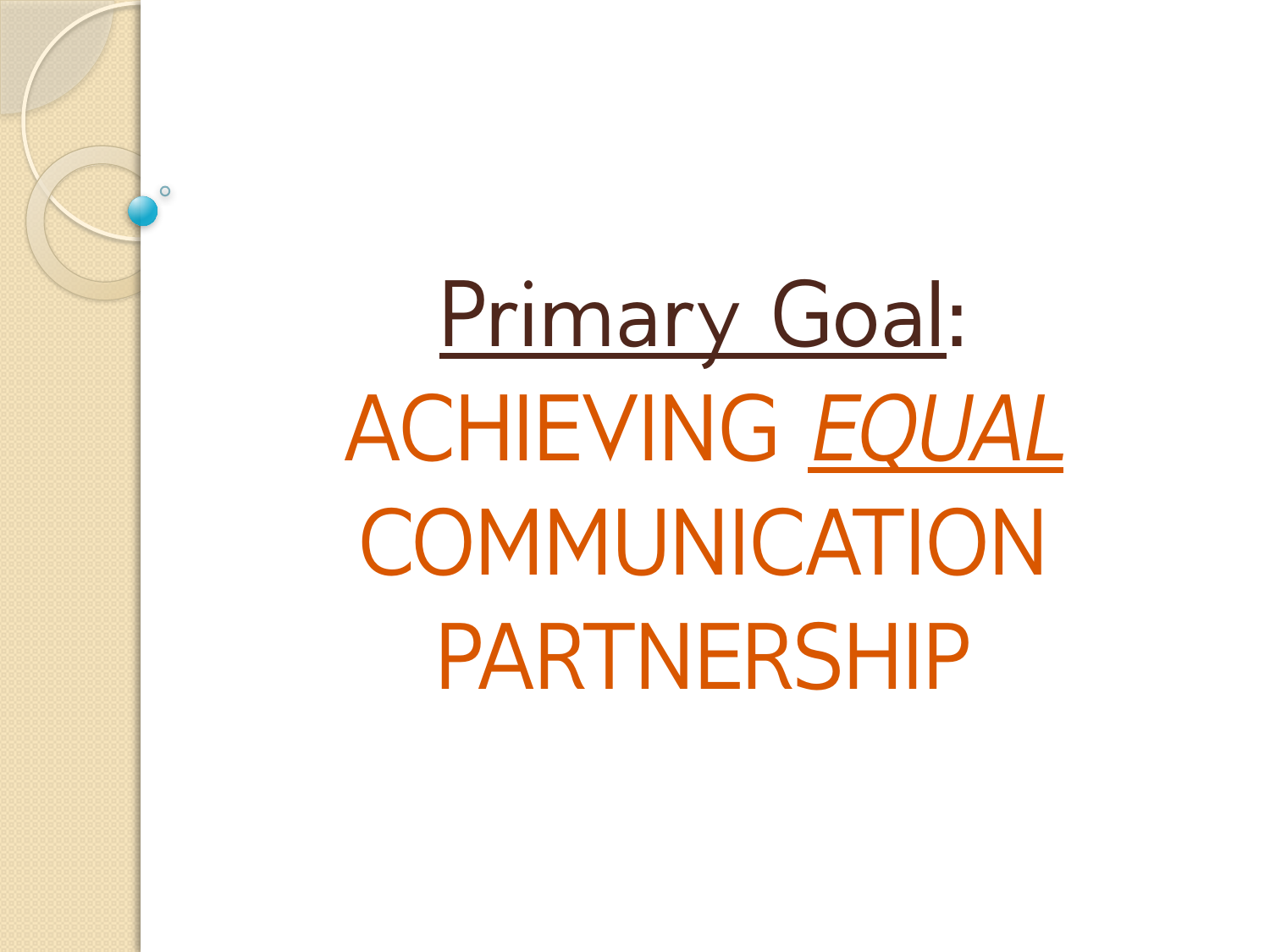

# Primary Goal: ACHIEVING EQUAL COMMUNICATION PARTNERSHIP